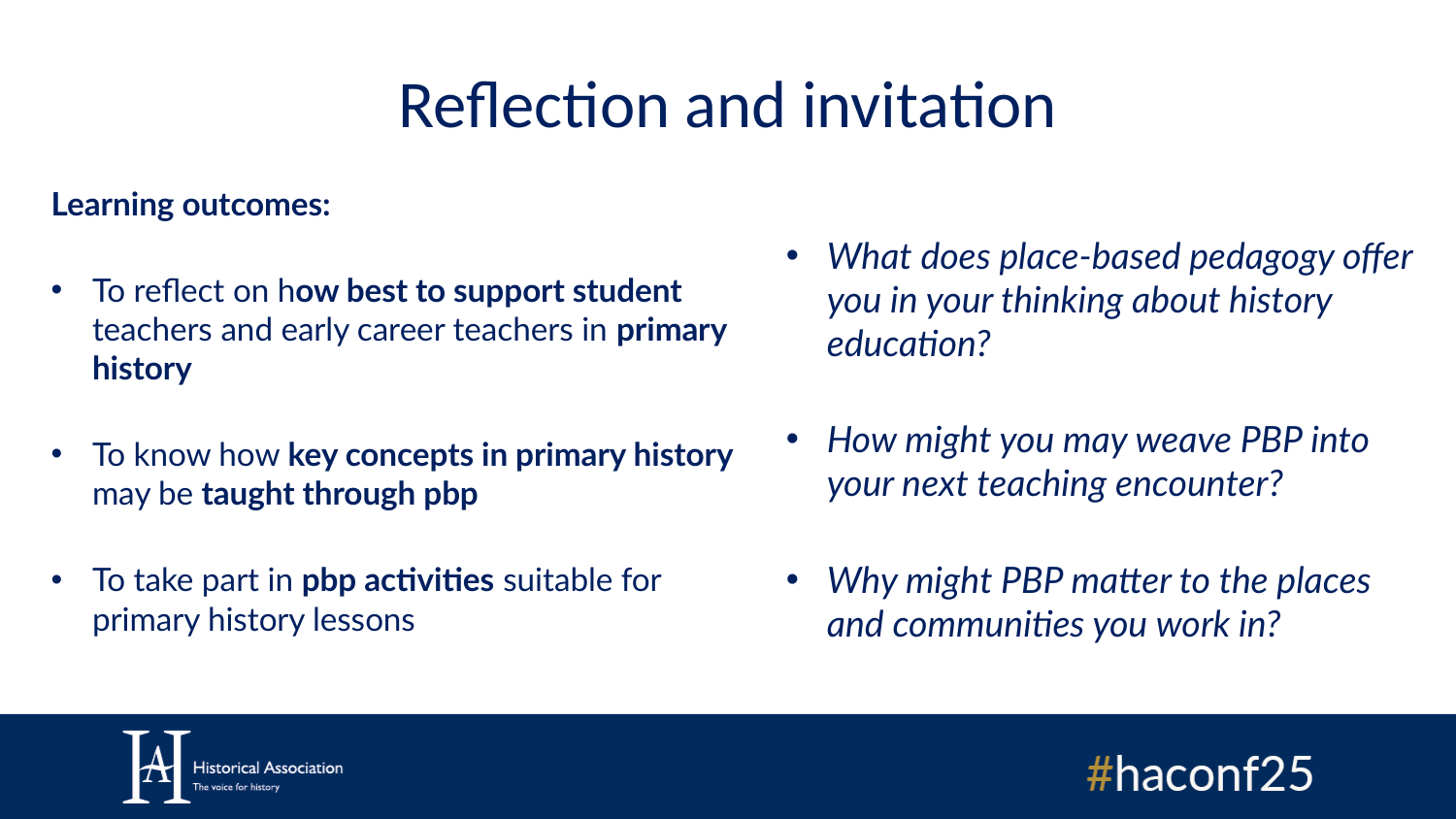

# Reflection and invitation
Learning outcomes:

To reflect on how best to support student teachers and early career teachers in primary history

To know how key concepts in primary history may be taught through pbp

To take part in pbp activities suitable for primary history lessons
What does place-based pedagogy offer you in your thinking about history education?

How might you may weave PBP into your next teaching encounter?

Why might PBP matter to the places and communities you work in?